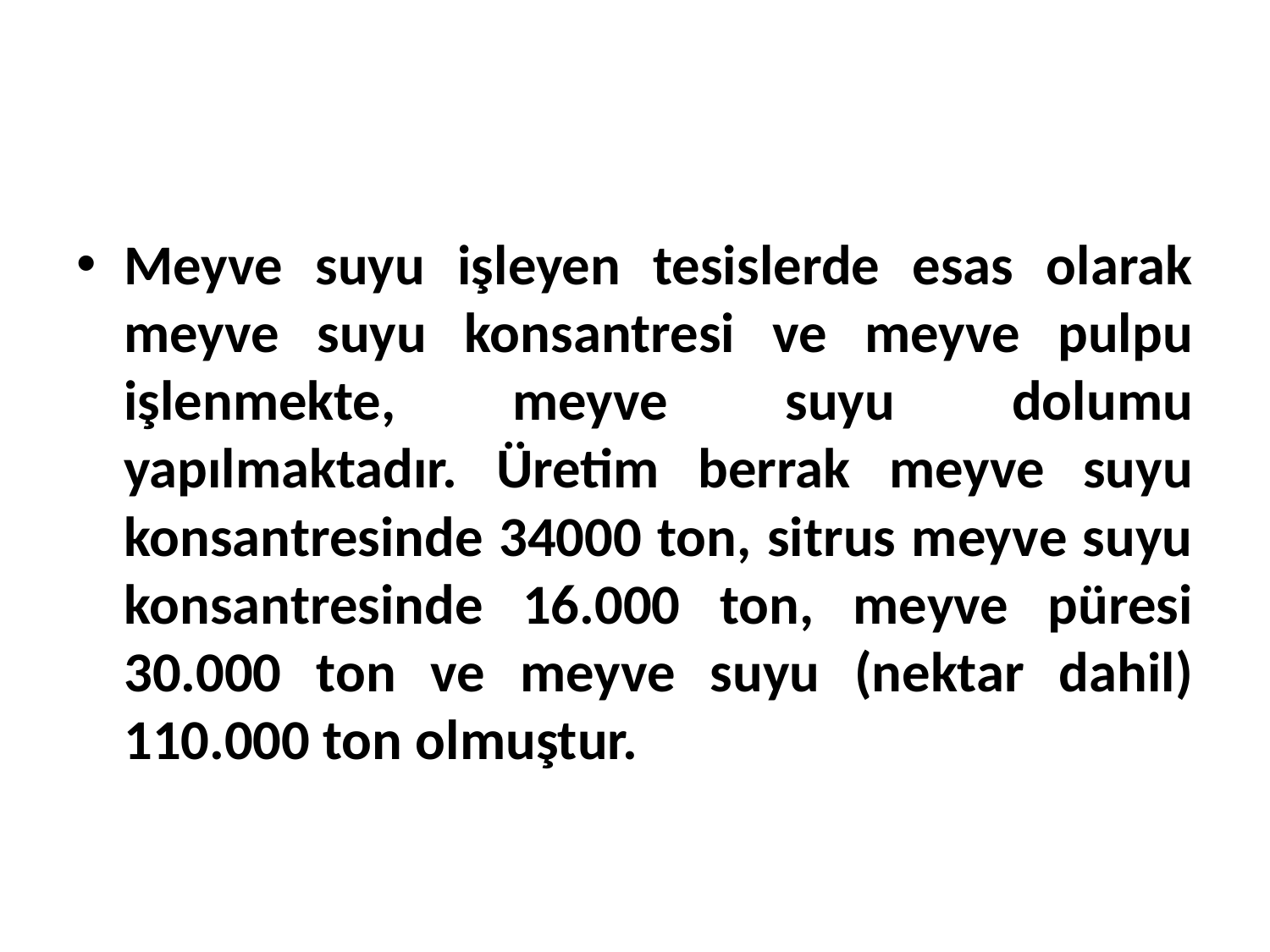

Meyve suyu işleyen tesislerde esas olarak meyve suyu konsantresi ve meyve pulpu işlenmekte, meyve suyu dolumu yapılmaktadır. Üretim berrak meyve suyu konsantresinde 34000 ton, sitrus meyve suyu konsantresinde 16.000 ton, meyve püresi 30.000 ton ve meyve suyu (nektar dahil) 110.000 ton olmuştur.